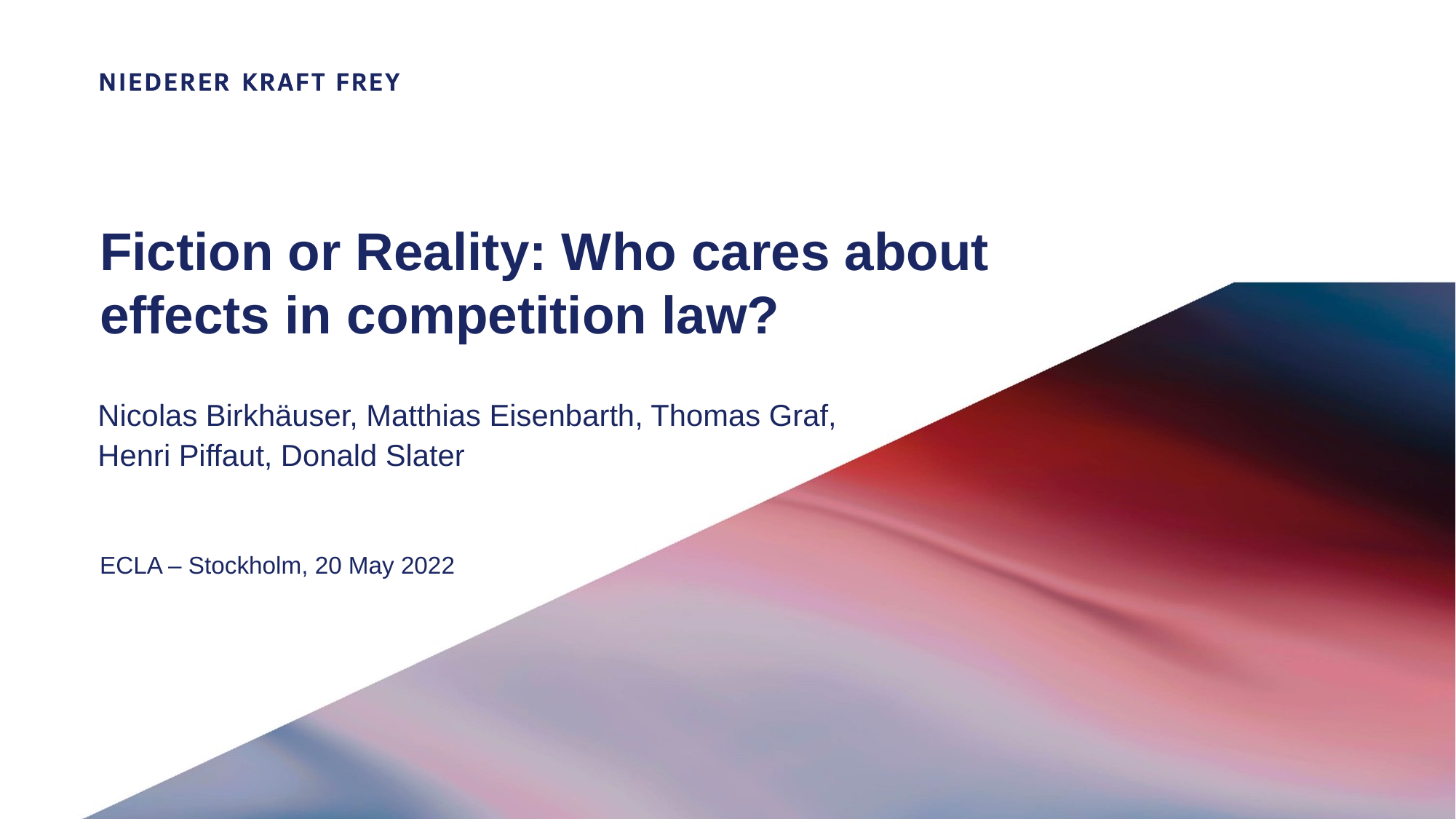

# Fiction or Reality: Who cares about effects in competition law?
Nicolas Birkhäuser, Matthias Eisenbarth, Thomas Graf, Henri Piffaut, Donald Slater
ECLA – Stockholm, 20 May 2022